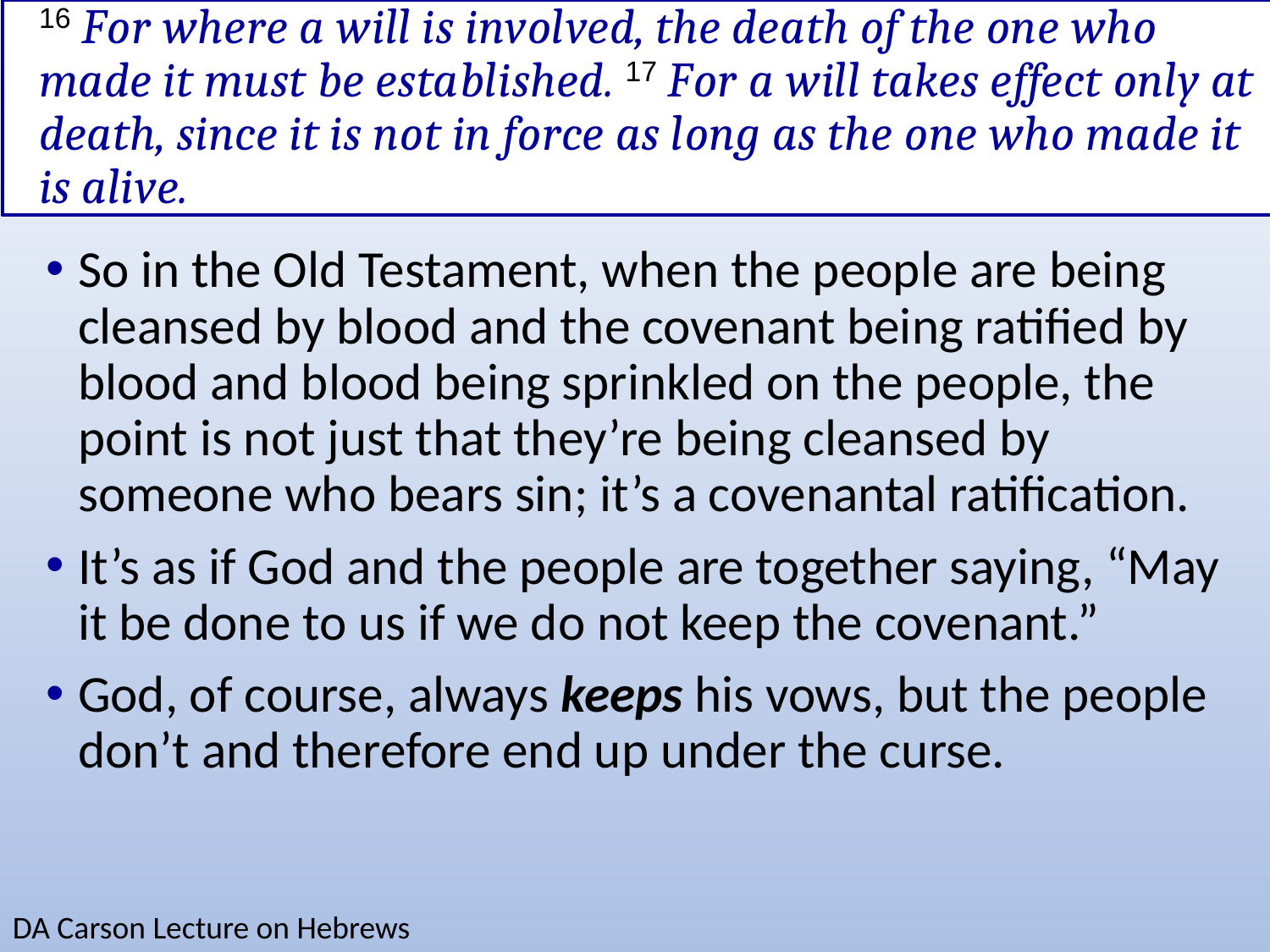

# 16 For where a will is involved, the death of the one who made it must be established. 17 For a will takes effect only at death, since it is not in force as long as the one who made it is alive.
So in the Old Testament, when the people are being cleansed by blood and the covenant being ratified by blood and blood being sprinkled on the people, the point is not just that they’re being cleansed by someone who bears sin; it’s a covenantal ratification.
It’s as if God and the people are together saying, “May it be done to us if we do not keep the covenant.”
God, of course, always keeps his vows, but the people don’t and therefore end up under the curse.
DA Carson Lecture on Hebrews